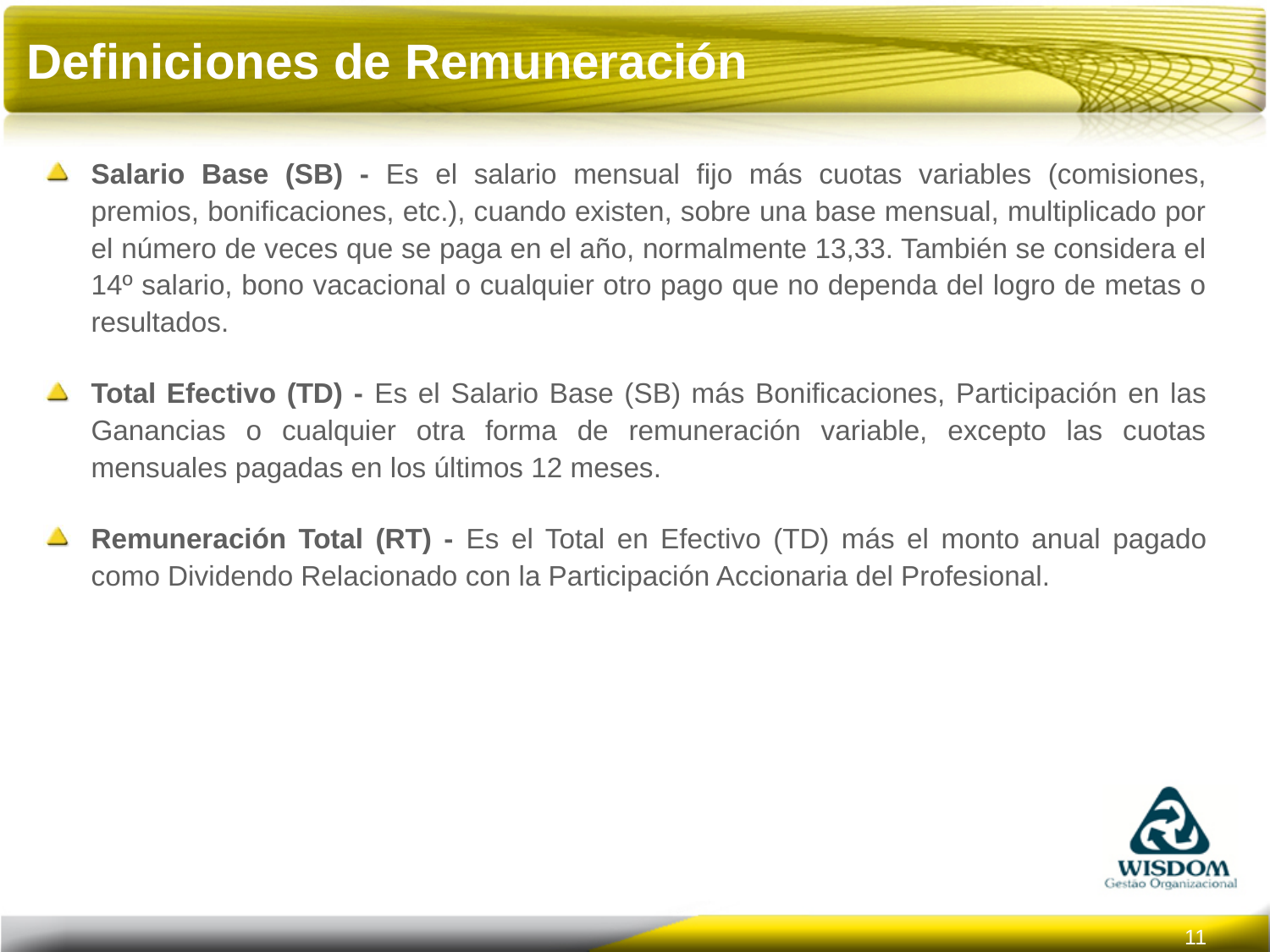

Definiciones de Remuneración
Salario Base (SB) - Es el salario mensual fijo más cuotas variables (comisiones, premios, bonificaciones, etc.), cuando existen, sobre una base mensual, multiplicado por el número de veces que se paga en el año, normalmente 13,33. También se considera el 14º salario, bono vacacional o cualquier otro pago que no dependa del logro de metas o resultados.
Total Efectivo (TD) - Es el Salario Base (SB) más Bonificaciones, Participación en las Ganancias o cualquier otra forma de remuneración variable, excepto las cuotas mensuales pagadas en los últimos 12 meses.
Remuneración Total (RT) - Es el Total en Efectivo (TD) más el monto anual pagado como Dividendo Relacionado con la Participación Accionaria del Profesional.